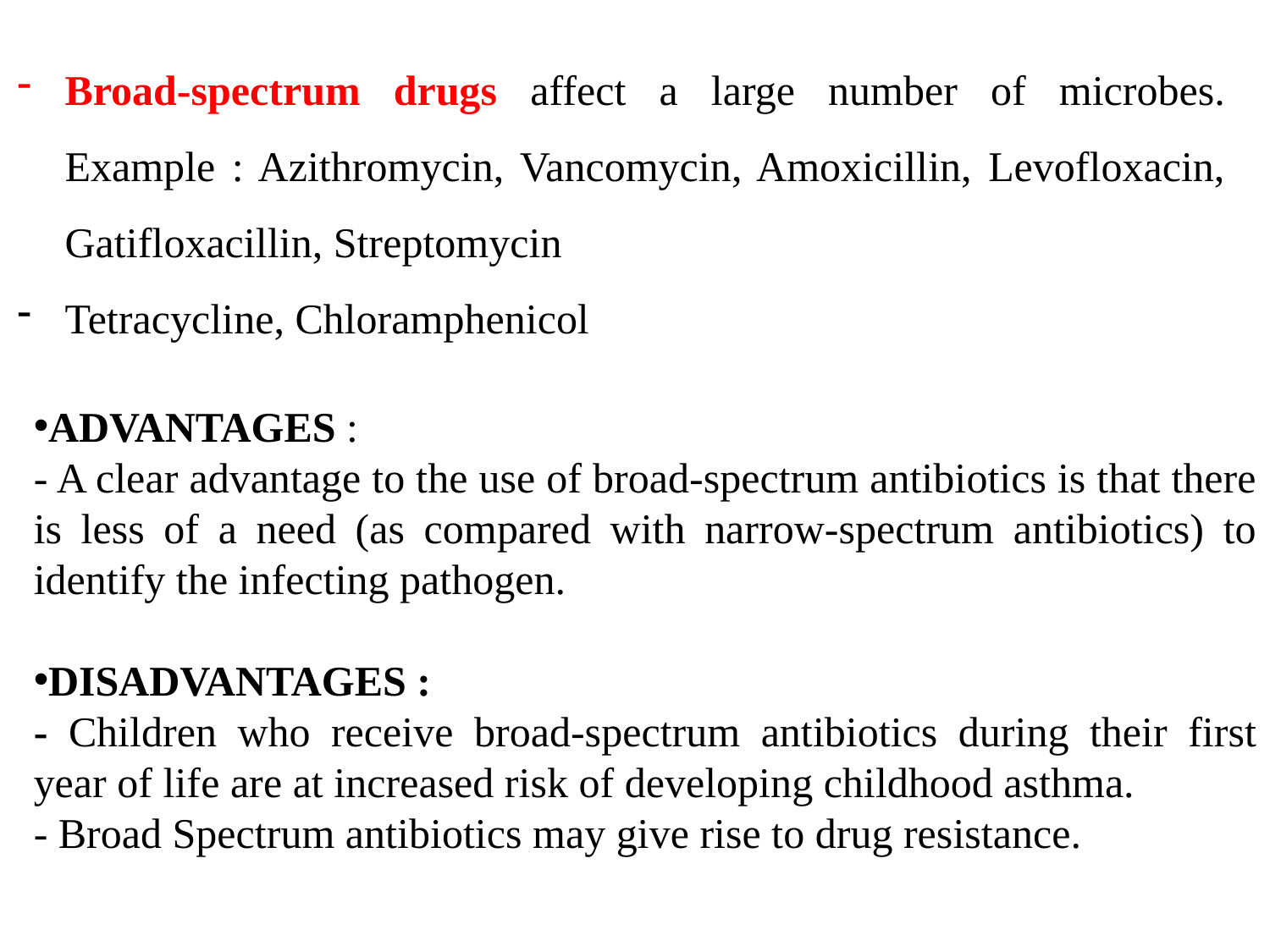

Broad-spectrum drugs affect a large number of microbes. Example : Azithromycin, Vancomycin, Amoxicillin, Levofloxacin, Gatifloxacillin, Streptomycin
Tetracycline, Chloramphenicol

ADVANTAGES :
- A clear advantage to the use of broad-spectrum antibiotics is that there is less of a need (as compared with narrow-spectrum antibiotics) to identify the infecting pathogen.

DISADVANTAGES :
- Children who receive broad-spectrum antibiotics during their first year of life are at increased risk of developing childhood asthma.
- Broad Spectrum antibiotics may give rise to drug resistance.